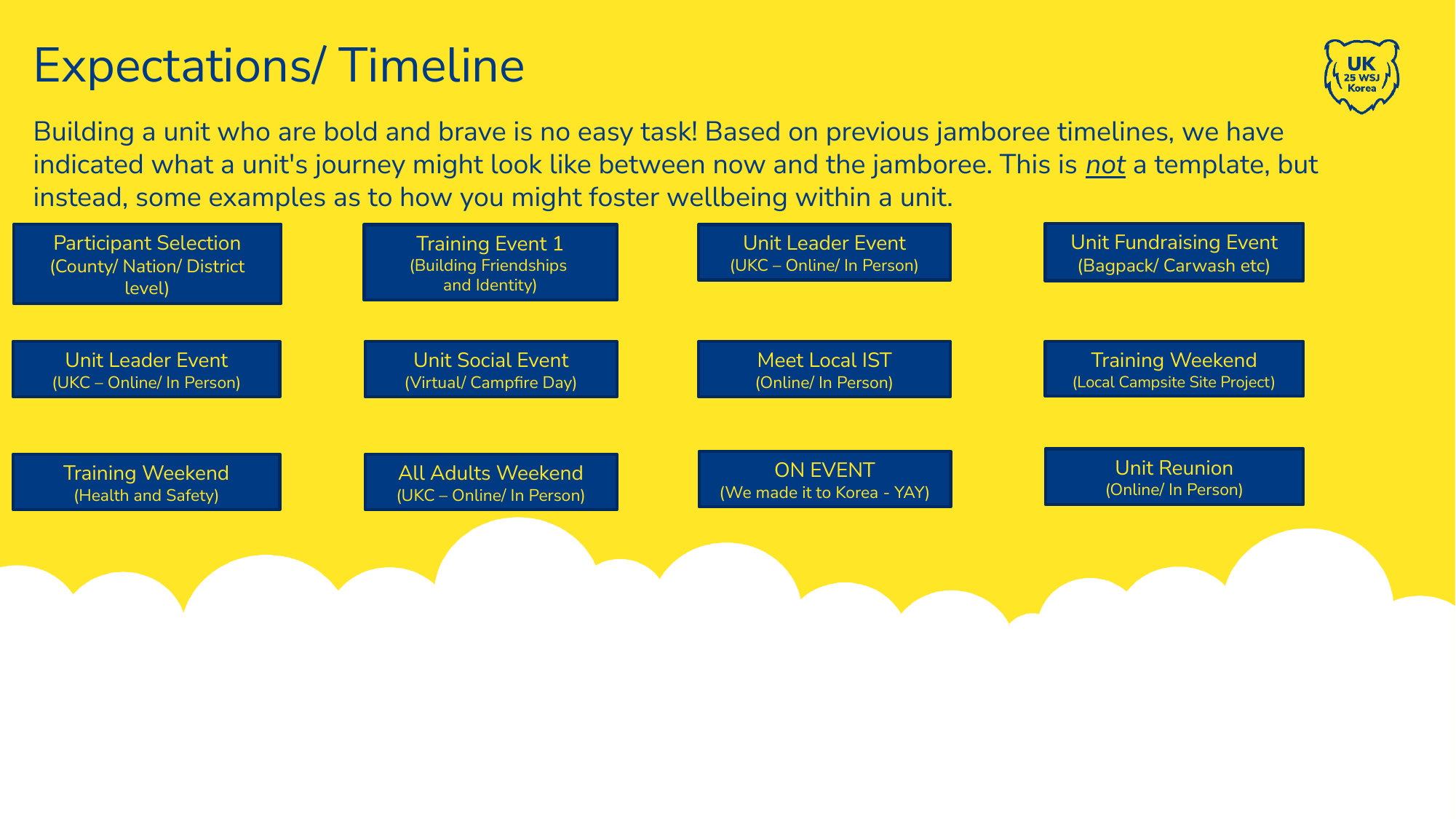

Expectations/ Timeline
Building a unit who are bold and brave is no easy task! Based on previous jamboree timelines, we have indicated what a unit's journey might look like between now and the jamboree. This is not a template, but instead, some examples as to how you might foster wellbeing within a unit.
Unit Fundraising Event
(Bagpack/ Carwash etc)
Participant Selection
(County/ Nation/ District level)
Training Event 1
(Building Friendships
and Identity)
Unit Leader Event
(UKC – Online/ In Person)
Meet Local IST
(Online/ In Person)
Unit Leader Event
(UKC – Online/ In Person)
Unit Social Event
(Virtual/ Campfire Day)
Training Weekend
(Local Campsite Site Project)
Unit Reunion
(Online/ In Person)
ON EVENT
(We made it to Korea - YAY)
Training Weekend
(Health and Safety)
All Adults Weekend
(UKC – Online/ In Person)